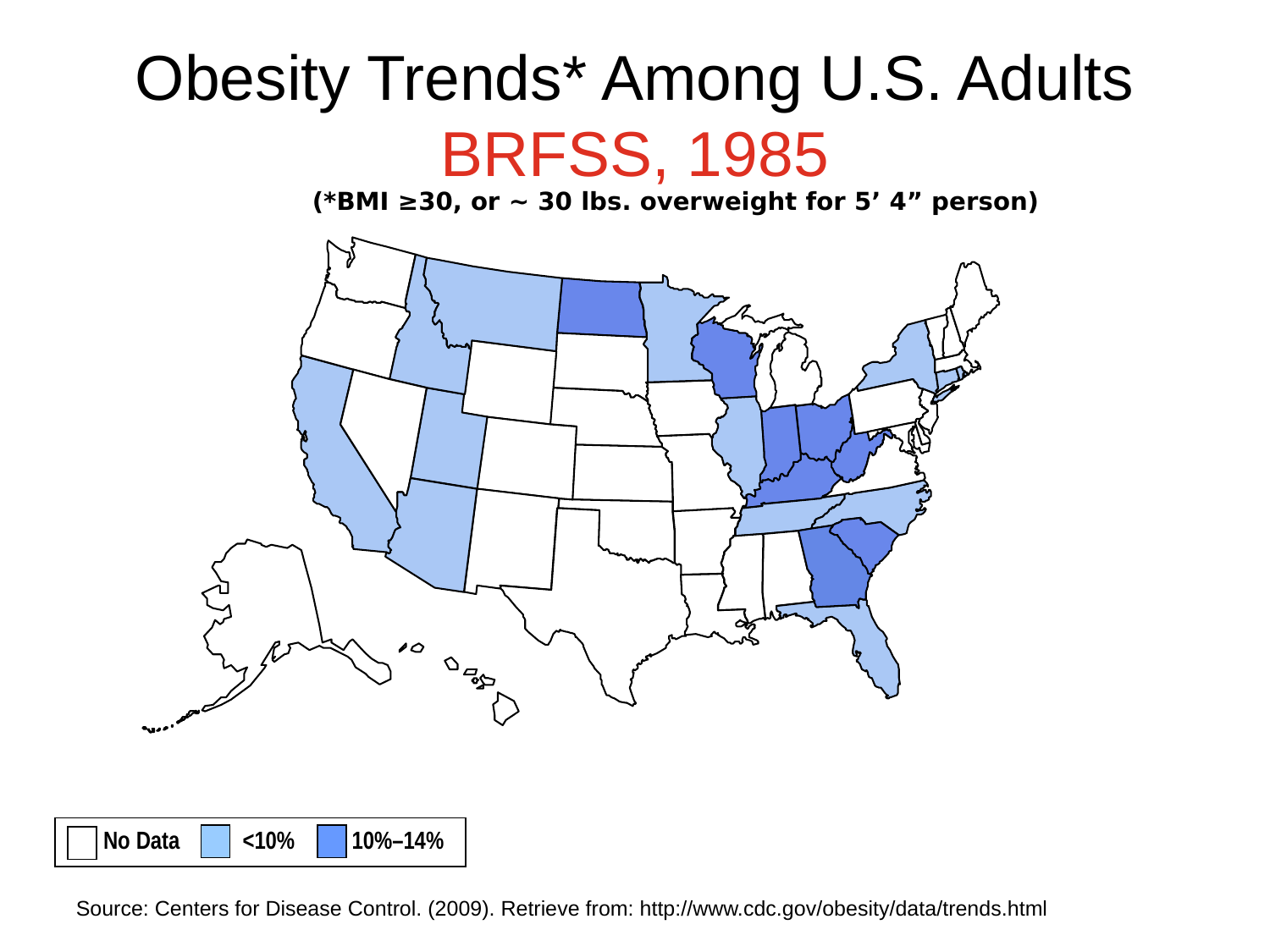

# Obesity Trends* Among U.S. Adults BRFSS, 1985
(*BMI ≥30, or ~ 30 lbs. overweight for 5’ 4” person)

No Data           <10%          10%–14%

Source: Centers for Disease Control. (2009). Retrieve from: http://www.cdc.gov/obesity/data/trends.html